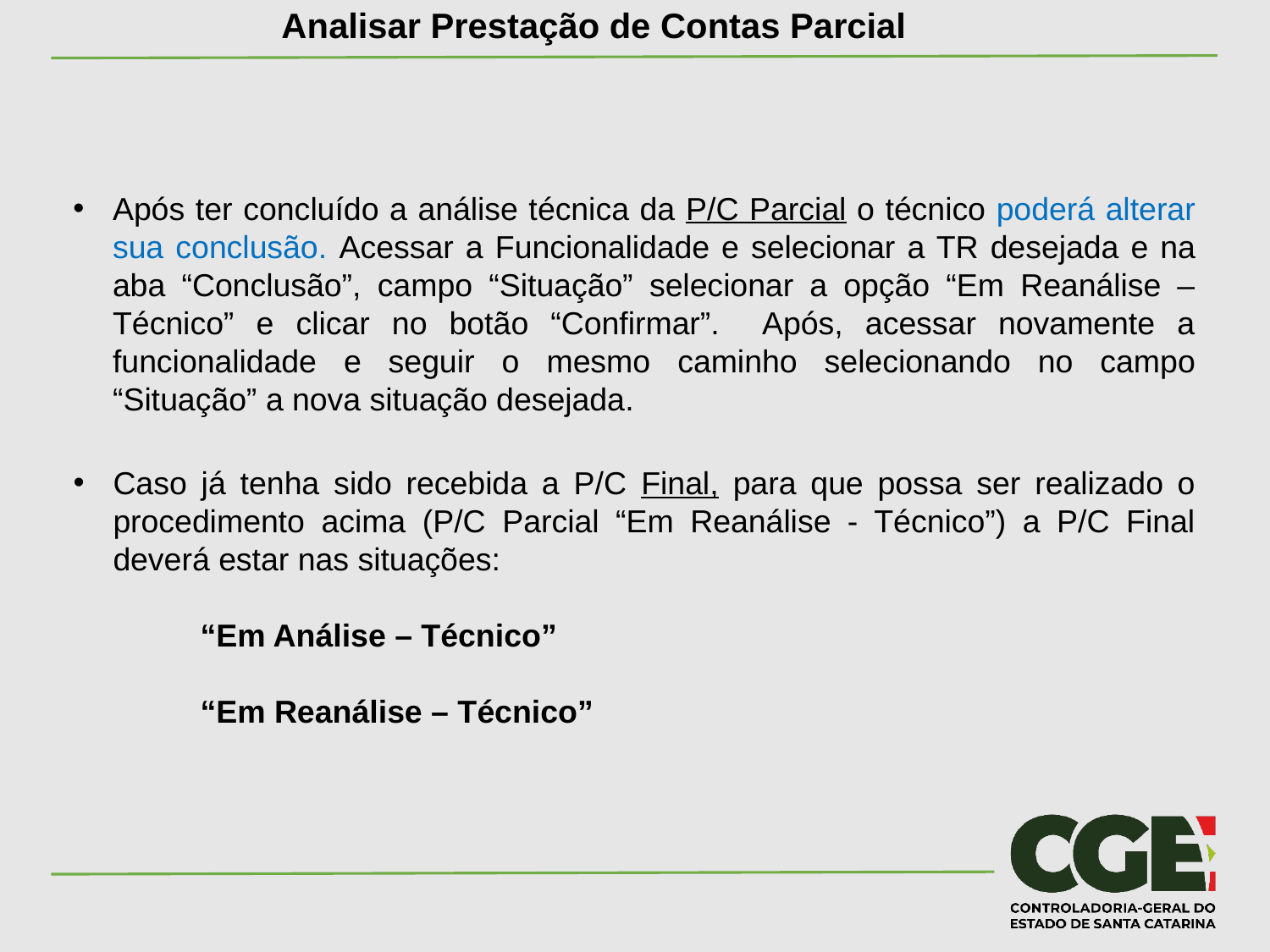

#
 Analisar Prestação de Contas Parcial

Após ter concluído a análise técnica da P/C Parcial o técnico poderá alterar sua conclusão. Acessar a Funcionalidade e selecionar a TR desejada e na aba “Conclusão”, campo “Situação” selecionar a opção “Em Reanálise – Técnico” e clicar no botão “Confirmar”.  Após, acessar novamente a funcionalidade e seguir o mesmo caminho selecionando no campo “Situação” a nova situação desejada.
Caso já tenha sido recebida a P/C Final, para que possa ser realizado o procedimento acima (P/C Parcial “Em Reanálise - Técnico”) a P/C Final deverá estar nas situações:

“Em Análise – Técnico”

“Em Reanálise – Técnico”